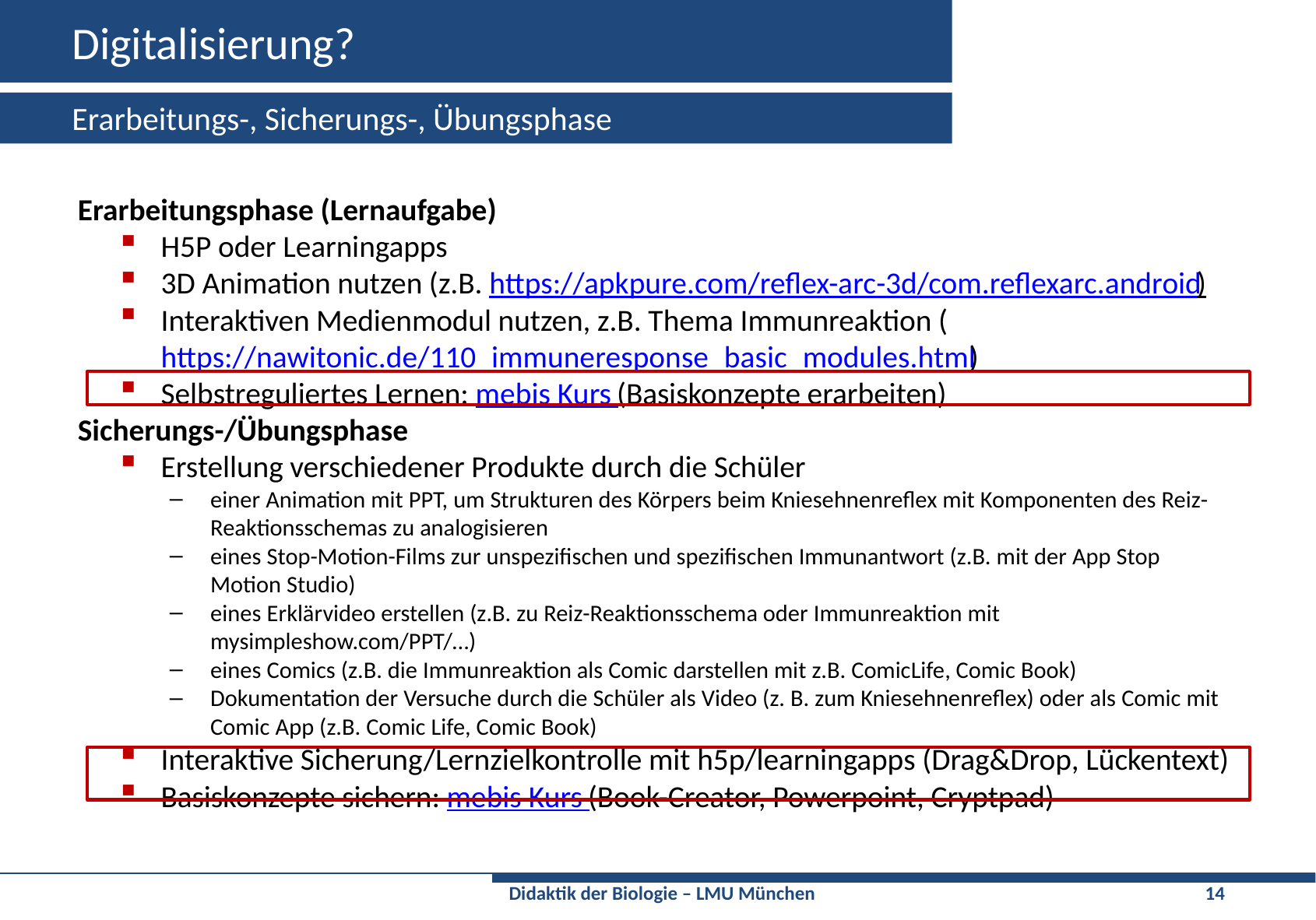

# Digitalisierung?
Erarbeitungs-, Sicherungs-, Übungsphase
Erarbeitungsphase (Lernaufgabe)
H5P oder Learningapps
3D Animation nutzen (z.B. https://apkpure.com/reflex-arc-3d/com.reflexarc.android)
Interaktiven Medienmodul nutzen, z.B. Thema Immunreaktion (https://nawitonic.de/110_immuneresponse_basic_modules.html)
Selbstreguliertes Lernen: mebis Kurs (Basiskonzepte erarbeiten)
Sicherungs-/Übungsphase
Erstellung verschiedener Produkte durch die Schüler
einer Animation mit PPT, um Strukturen des Körpers beim Kniesehnenreflex mit Komponenten des Reiz-Reaktionsschemas zu analogisieren
eines Stop-Motion-Films zur unspezifischen und spezifischen Immunantwort (z.B. mit der App Stop Motion Studio)
eines Erklärvideo erstellen (z.B. zu Reiz-Reaktionsschema oder Immunreaktion mit mysimpleshow.com/PPT/…)
eines Comics (z.B. die Immunreaktion als Comic darstellen mit z.B. ComicLife, Comic Book)
Dokumentation der Versuche durch die Schüler als Video (z. B. zum Kniesehnenreflex) oder als Comic mit Comic App (z.B. Comic Life, Comic Book)
Interaktive Sicherung/Lernzielkontrolle mit h5p/learningapps (Drag&Drop, Lückentext)
Basiskonzepte sichern: mebis Kurs (Book-Creator, Powerpoint, Cryptpad)